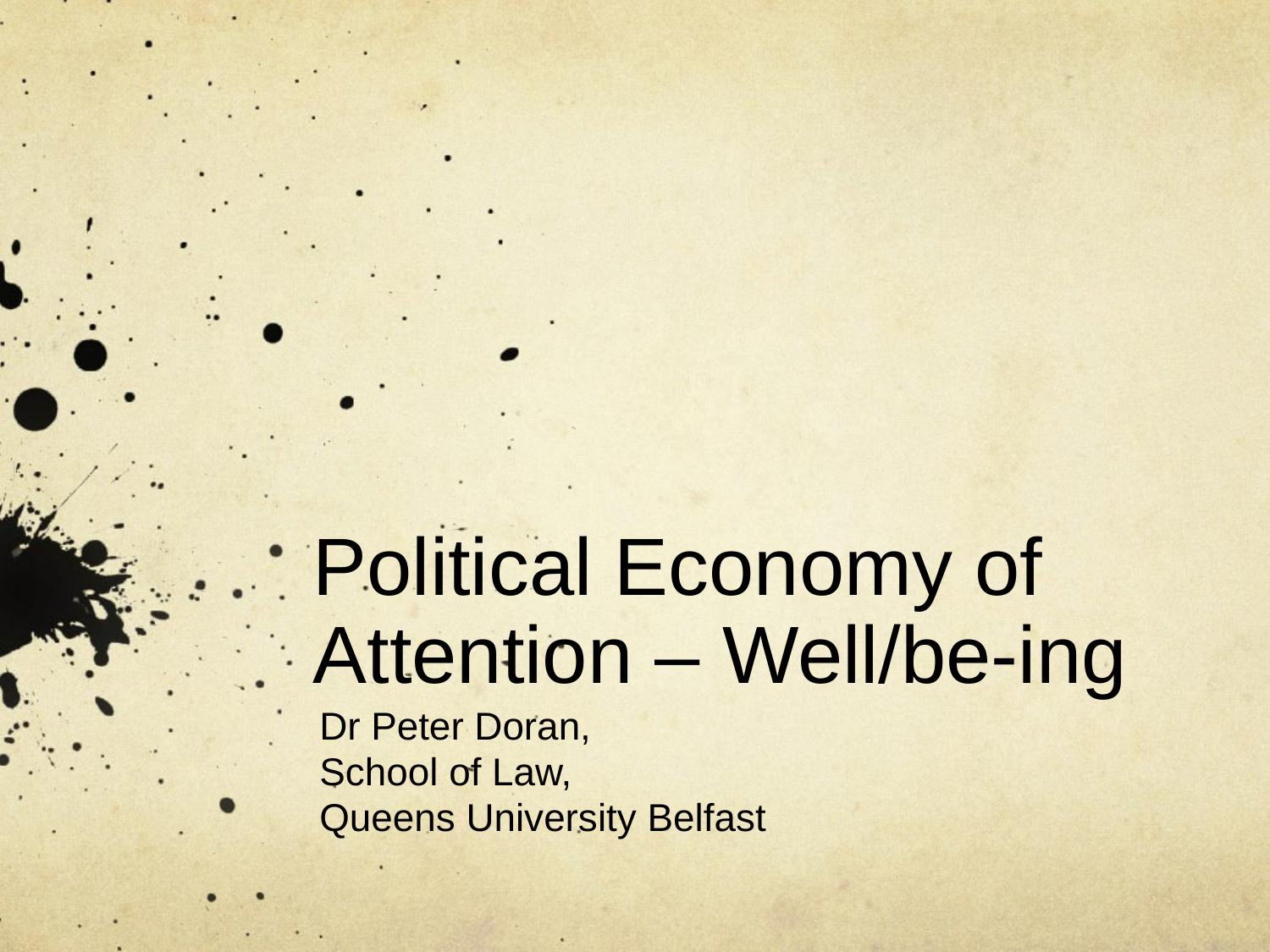

# Political Economy of Attention – Well/be-ing
Dr Peter Doran,
School of Law,
Queens University Belfast